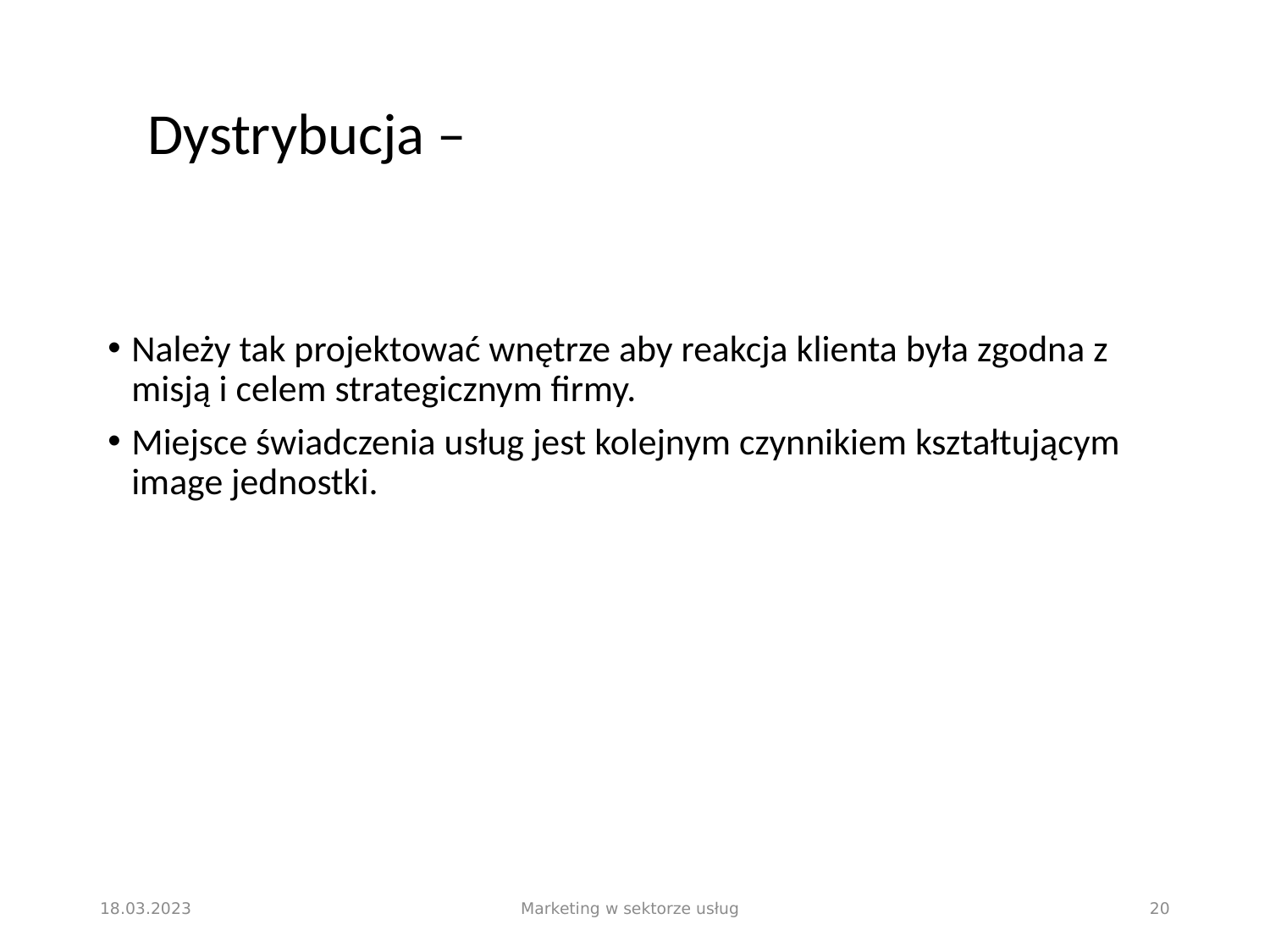

# Dystrybucja –
Należy tak projektować wnętrze aby reakcja klienta była zgodna z misją i celem strategicznym firmy.
Miejsce świadczenia usług jest kolejnym czynnikiem kształtującym image jednostki.
18.03.2023
Marketing w sektorze usług
20